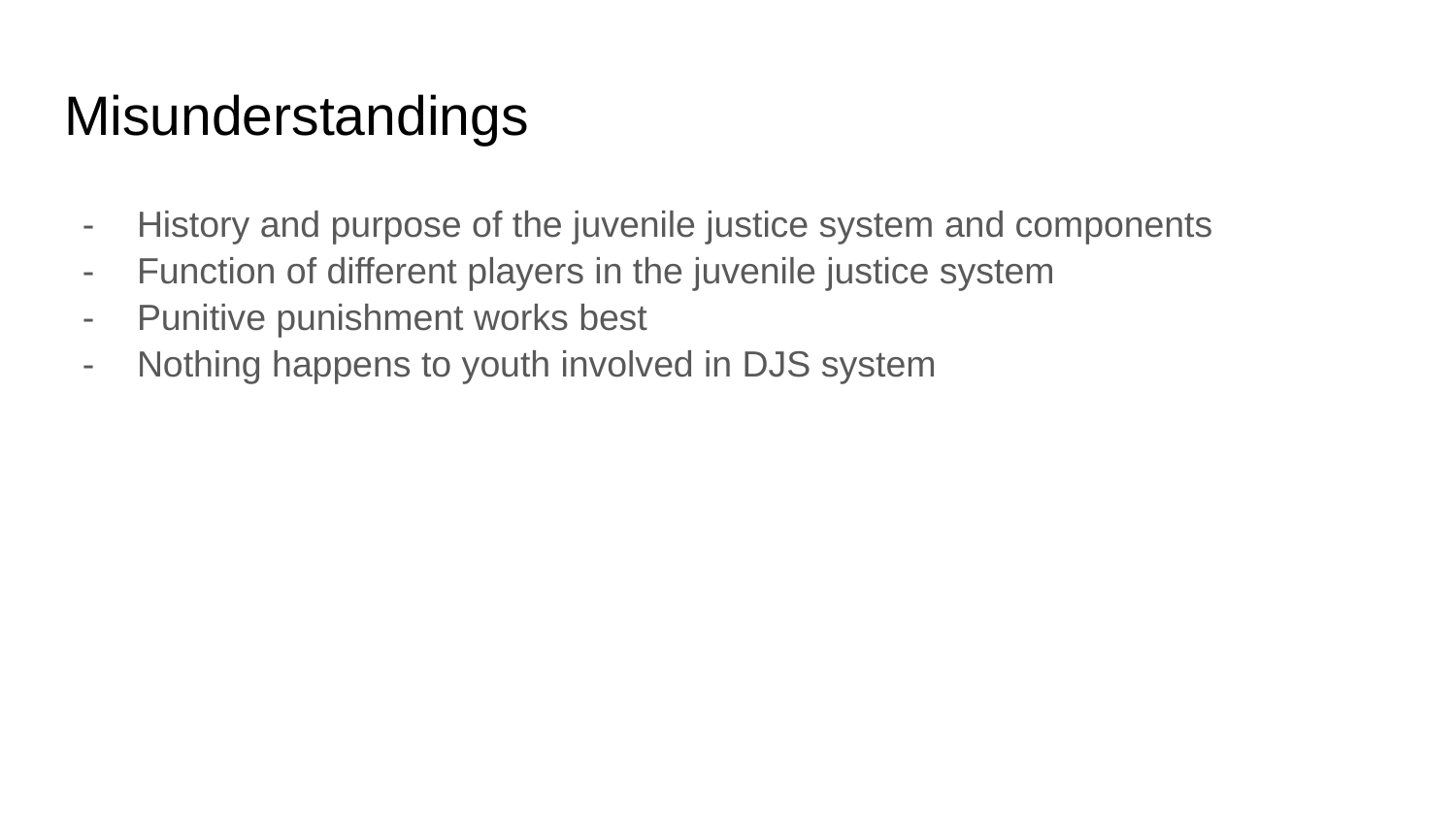

# Misunderstandings
History and purpose of the juvenile justice system and components
Function of different players in the juvenile justice system
Punitive punishment works best
Nothing happens to youth involved in DJS system